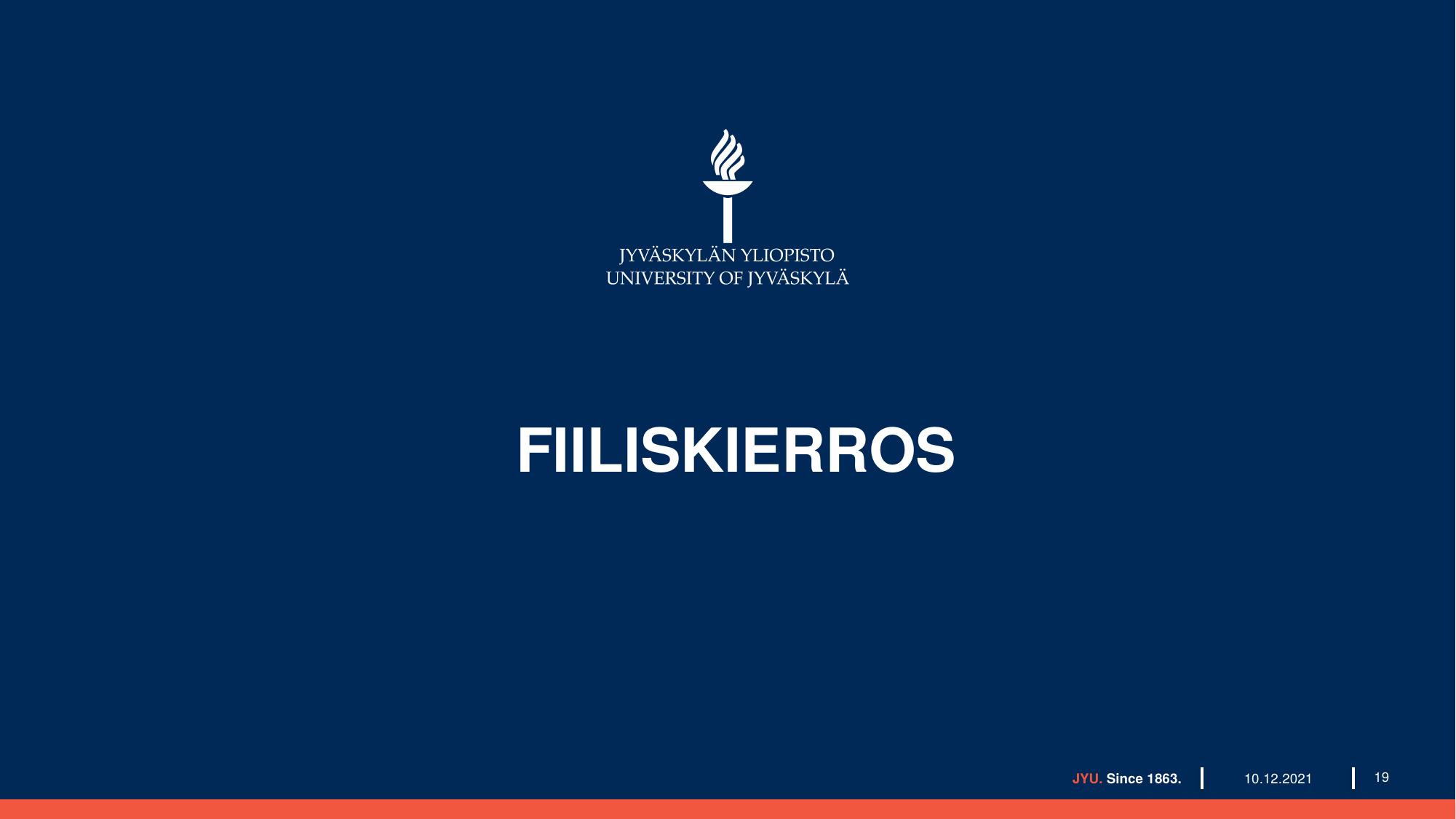

# FIILISKIERROS
10.12.2021
JYU. Since 1863.
19